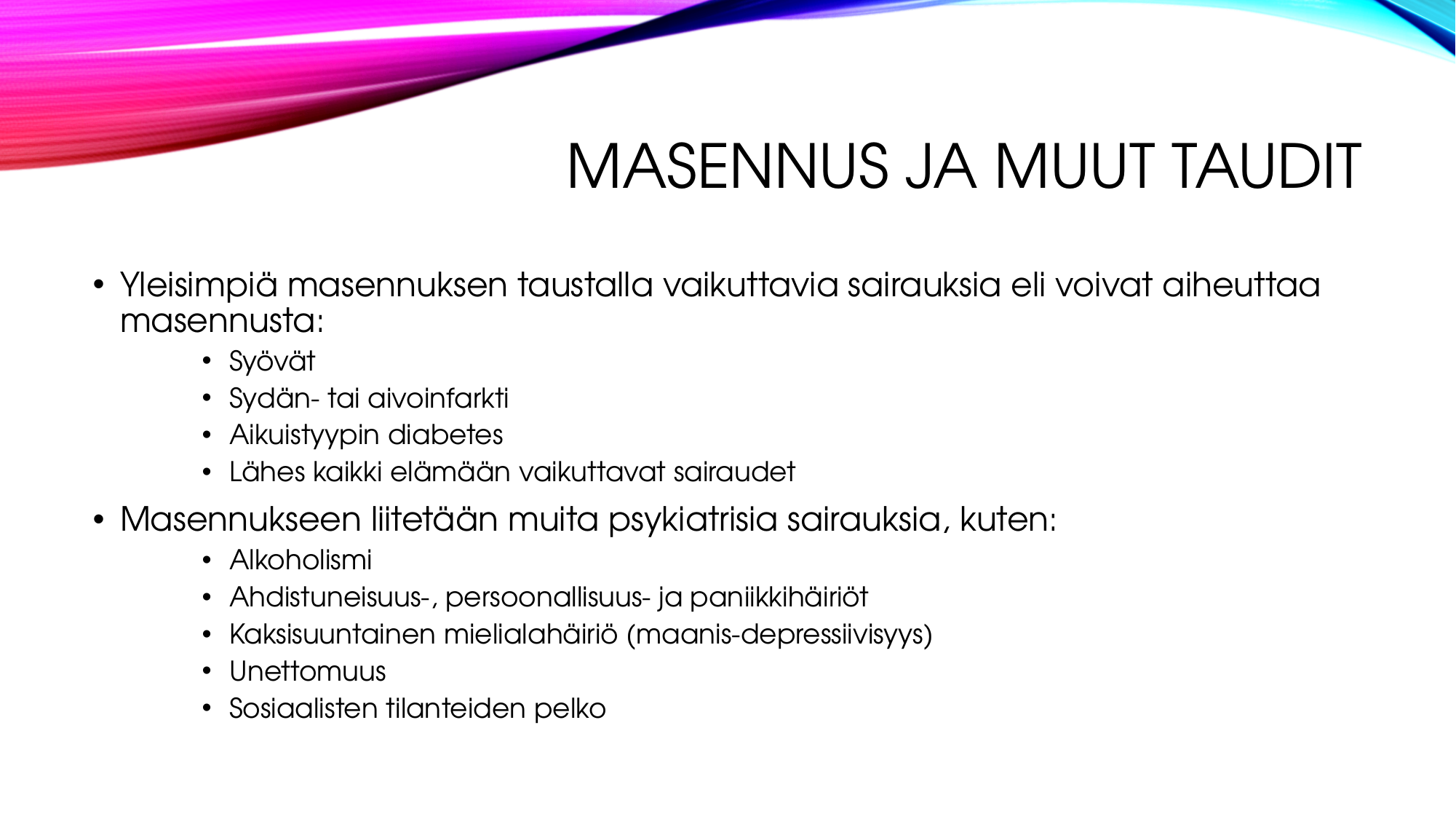

# Masennus ja muut taudit
Yleisimpiä masennuksen taustalla vaikuttavia sairauksia eli voivat aiheuttaa masennusta:
Syövät
Sydän- tai aivoinfarkti
Aikuistyypin diabetes
Lähes kaikki elämään vaikuttavat sairaudet
Masennukseen liitetään muita psykiatrisia sairauksia, kuten:
Alkoholismi
Ahdistuneisuus-, persoonallisuus- ja paniikkihäiriöt
Kaksisuuntainen mielialahäiriö (maanis-depressiivisyys)
Unettomuus
Sosiaalisten tilanteiden pelko